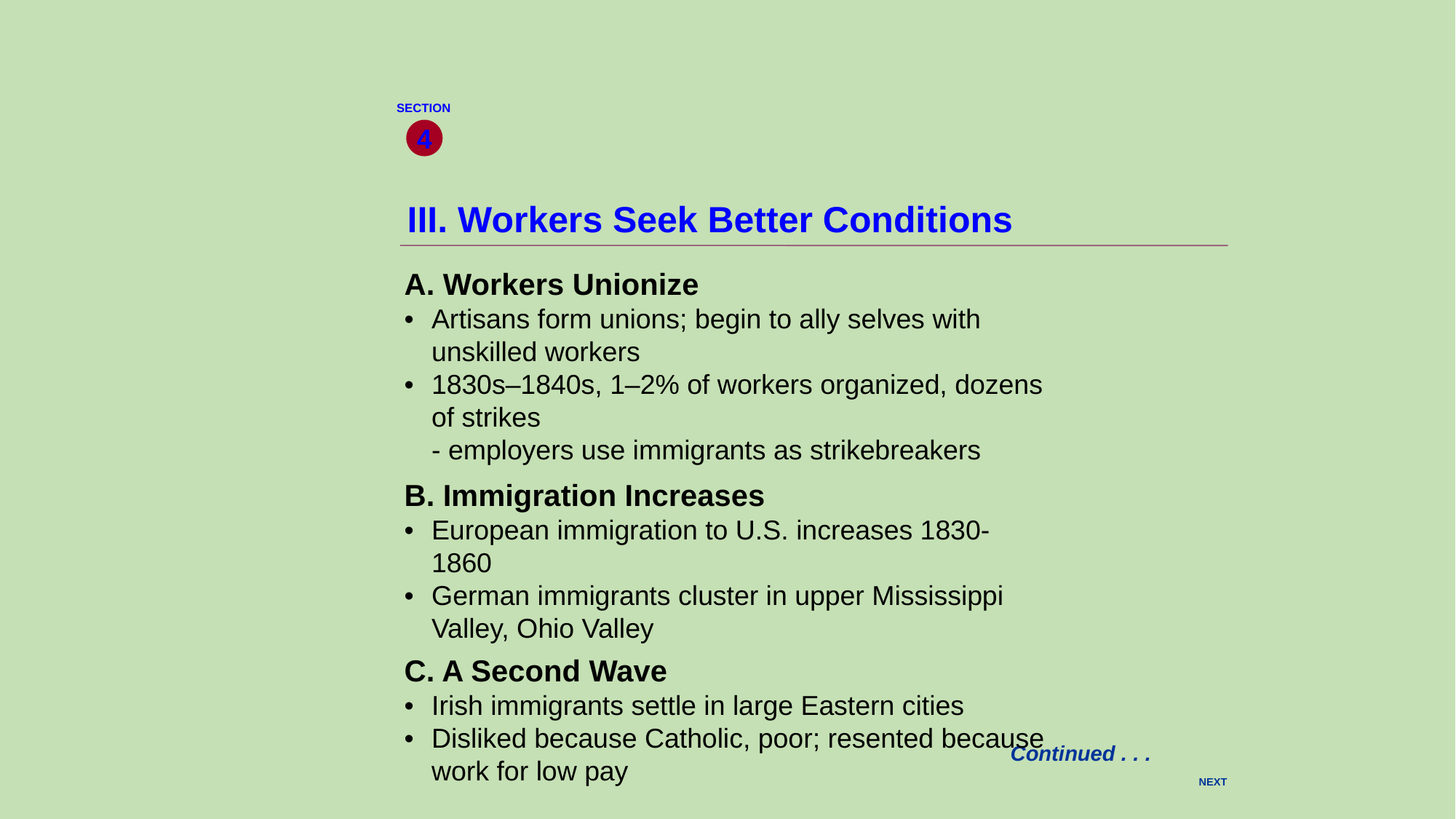

SECTION
4
III. Workers Seek Better Conditions

A. Workers Unionize
•	Artisans form unions; begin to ally selves with unskilled workers
•	1830s–1840s, 1–2% of workers organized, dozens of strikes
	- employers use immigrants as strikebreakers
B. Immigration Increases
•	European immigration to U.S. increases 1830-1860
•	German immigrants cluster in upper Mississippi Valley, Ohio Valley
C. A Second Wave
•	Irish immigrants settle in large Eastern cities
•	Disliked because Catholic, poor; resented because work for low pay
Continued . . .
NEXT